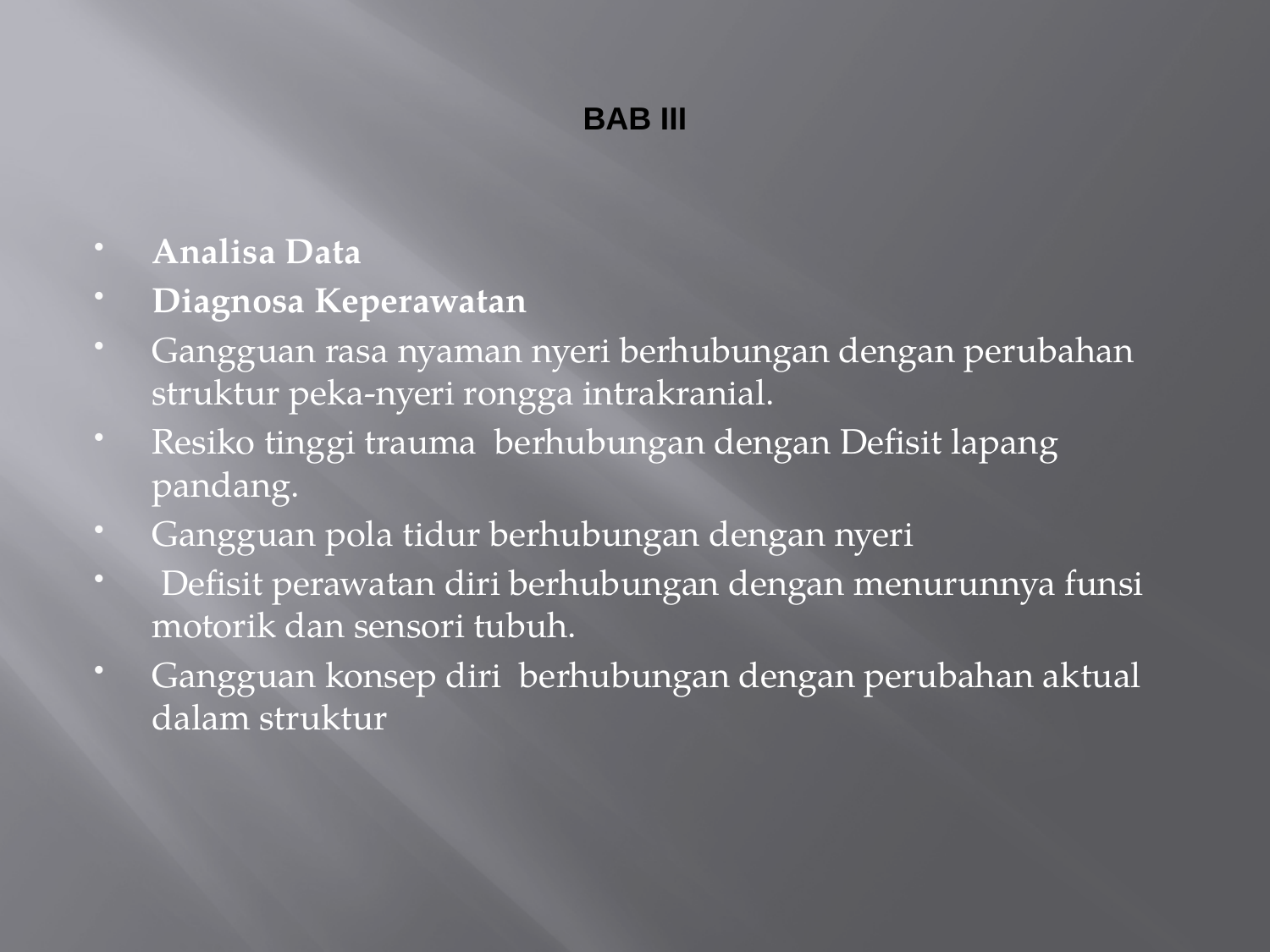

# BAB III
Analisa Data
Diagnosa Keperawatan
Gangguan rasa nyaman nyeri berhubungan dengan perubahan struktur peka-nyeri rongga intrakranial.
Resiko tinggi trauma  berhubungan dengan Defisit lapang pandang.
Gangguan pola tidur berhubungan dengan nyeri
 Defisit perawatan diri berhubungan dengan menurunnya funsi motorik dan sensori tubuh.
Gangguan konsep diri  berhubungan dengan perubahan aktual dalam struktur